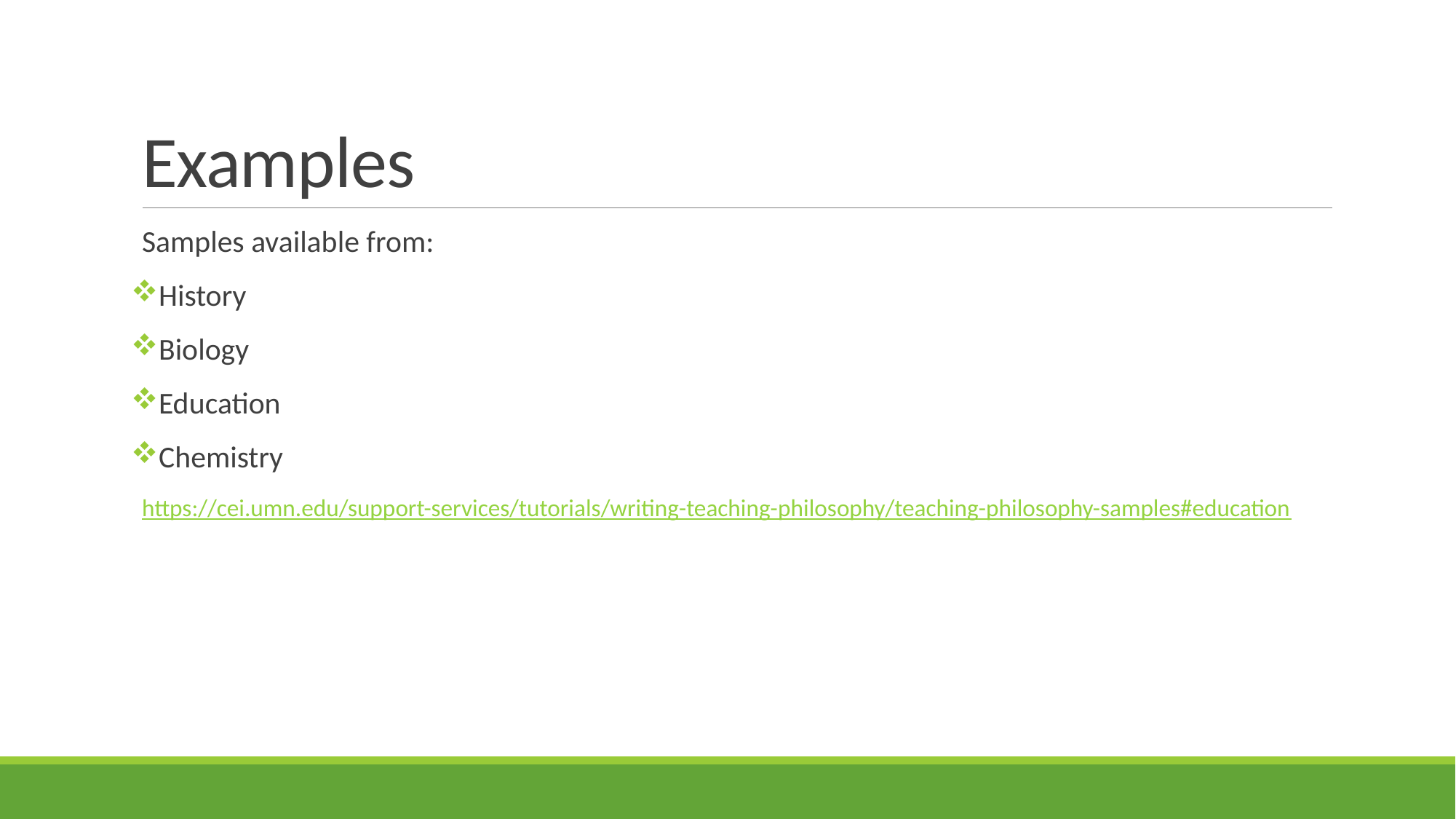

# Examples
Samples available from:
History
Biology
Education
Chemistry
https://cei.umn.edu/support-services/tutorials/writing-teaching-philosophy/teaching-philosophy-samples#education